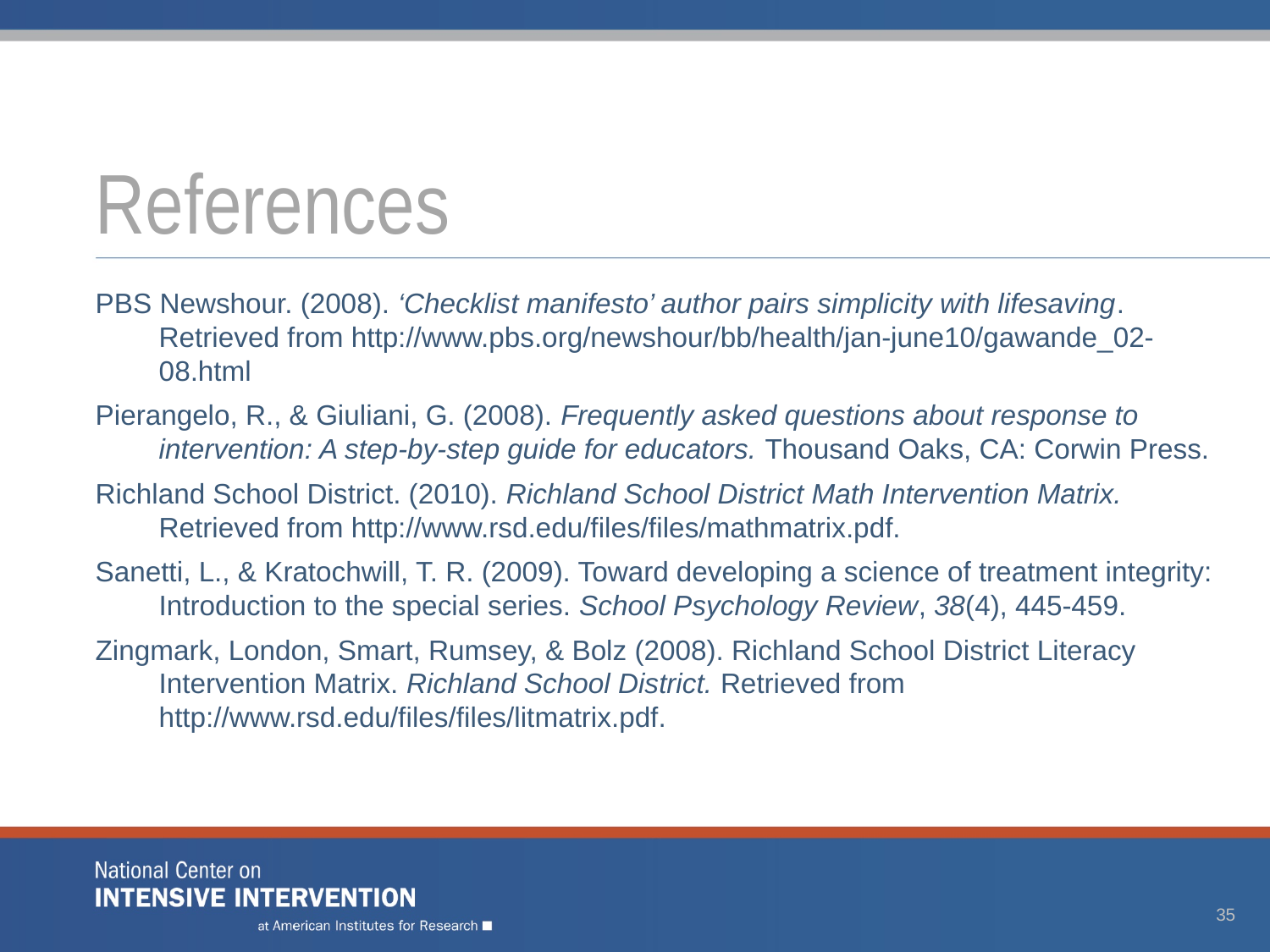

# References
PBS Newshour. (2008). ‘Checklist manifesto’ author pairs simplicity with lifesaving. Retrieved from http://www.pbs.org/newshour/bb/health/jan-june10/gawande_02-08.html
Pierangelo, R., & Giuliani, G. (2008). Frequently asked questions about response to intervention: A step-by-step guide for educators. Thousand Oaks, CA: Corwin Press.
Richland School District. (2010). Richland School District Math Intervention Matrix. Retrieved from http://www.rsd.edu/files/files/mathmatrix.pdf.
Sanetti, L., & Kratochwill, T. R. (2009). Toward developing a science of treatment integrity: Introduction to the special series. School Psychology Review, 38(4), 445-459.
Zingmark, London, Smart, Rumsey, & Bolz (2008). Richland School District Literacy Intervention Matrix. Richland School District. Retrieved from http://www.rsd.edu/files/files/litmatrix.pdf.
35